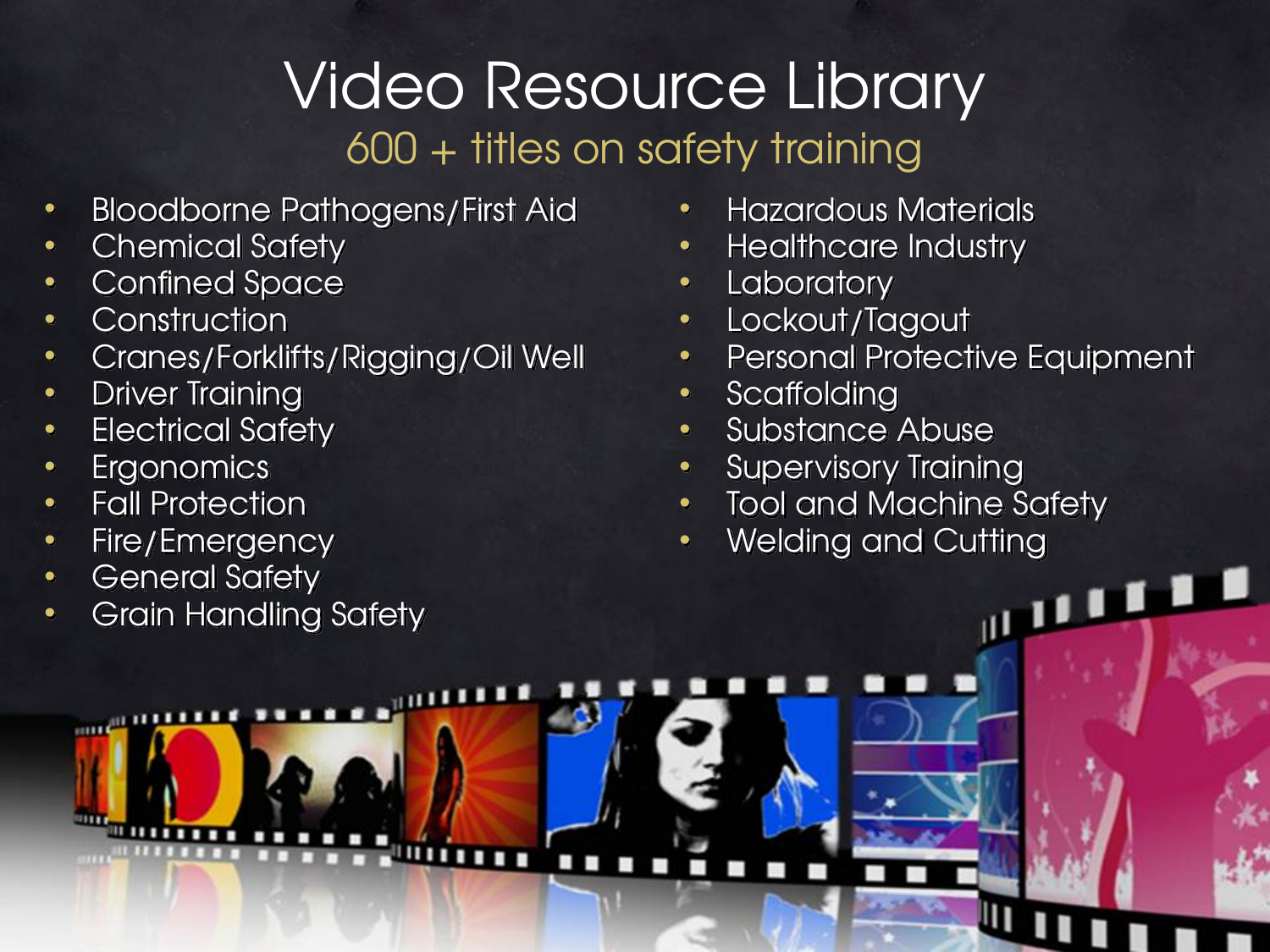

Video Resource Library
600 + titles on safety training
Bloodborne Pathogens/First Aid
Chemical Safety
Confined Space
Construction
Cranes/Forklifts/Rigging/Oil Well
Driver Training
Electrical Safety
Ergonomics
Fall Protection
Fire/Emergency
General Safety
Grain Handling Safety
Hazardous Materials
Healthcare Industry
Laboratory
Lockout/Tagout
Personal Protective Equipment
Scaffolding
Substance Abuse
Supervisory Training
Tool and Machine Safety
Welding and Cutting